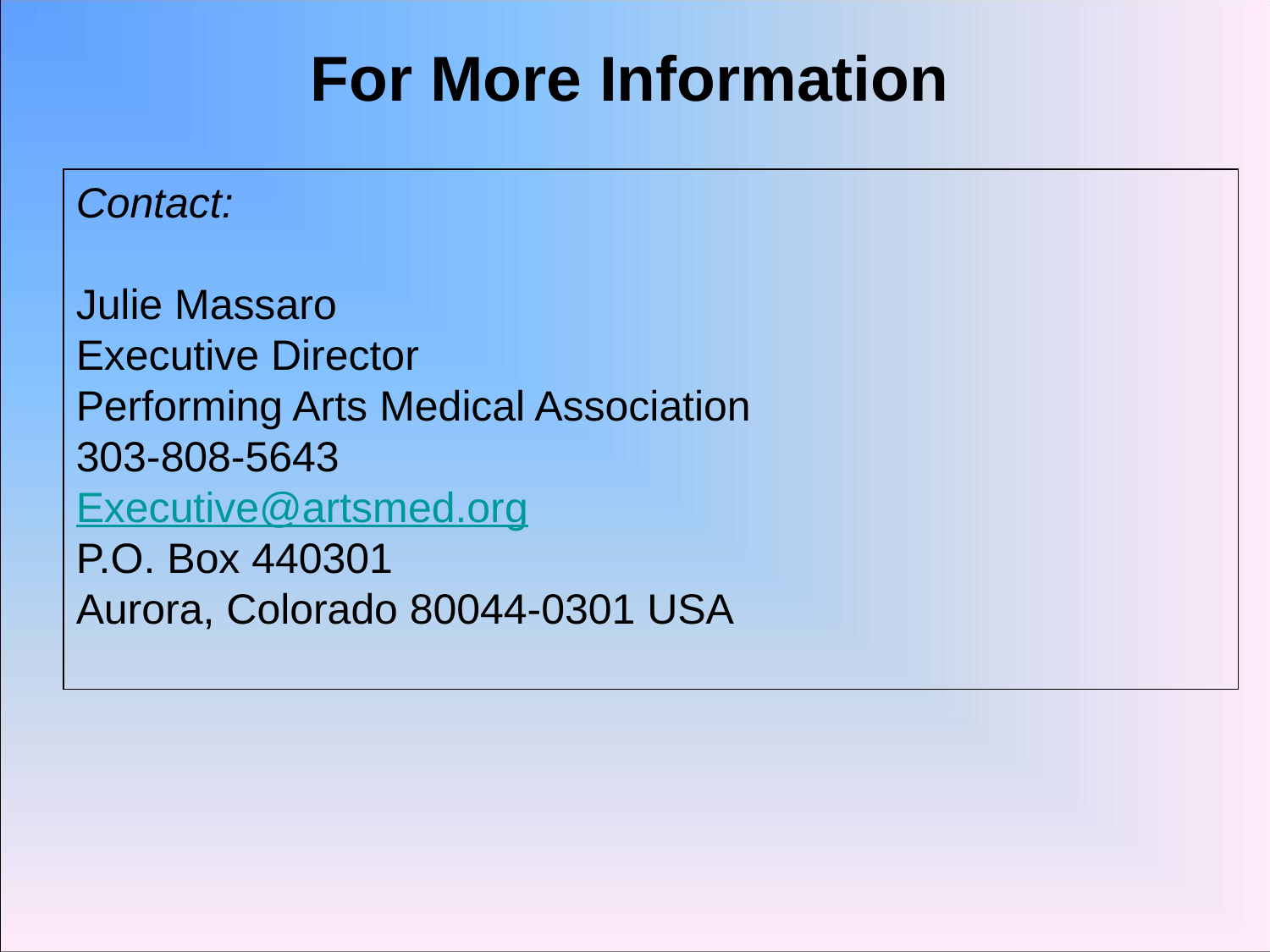

For More Information

Contact:

Julie Massaro
Executive Director
Performing Arts Medical Association
303-808-5643
Executive@artsmed.org
P.O. Box 440301
Aurora, Colorado 80044-0301 USA